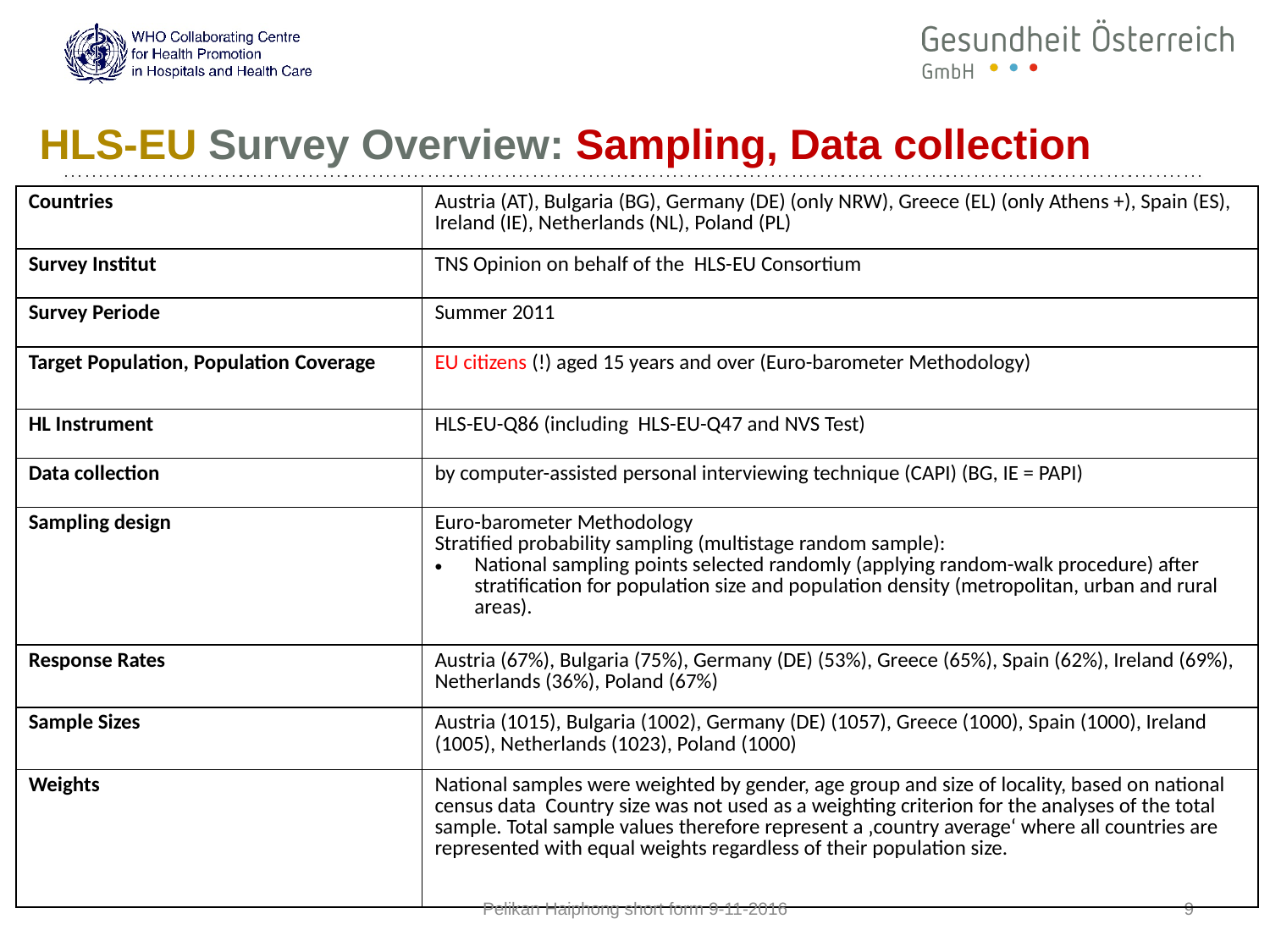

# HLS-EU Survey Overview: Sampling, Data collection
| Countries | Austria (AT), Bulgaria (BG), Germany (DE) (only NRW), Greece (EL) (only Athens +), Spain (ES), Ireland (IE), Netherlands (NL), Poland (PL) |
| --- | --- |
| Survey Institut | TNS Opinion on behalf of the HLS-EU Consortium |
| Survey Periode | Summer 2011 |
| Target Population, Population Coverage | EU citizens (!) aged 15 years and over (Euro-barometer Methodology) |
| HL Instrument | HLS-EU-Q86 (including HLS-EU-Q47 and NVS Test) |
| Data collection | by computer-assisted personal interviewing technique (CAPI) (BG, IE = PAPI) |
| Sampling design | Euro-barometer Methodology Stratified probability sampling (multistage random sample): National sampling points selected randomly (applying random-walk procedure) after stratification for population size and population density (metropolitan, urban and rural areas). |
| Response Rates | Austria (67%), Bulgaria (75%), Germany (DE) (53%), Greece (65%), Spain (62%), Ireland (69%), Netherlands (36%), Poland (67%) |
| Sample Sizes | Austria (1015), Bulgaria (1002), Germany (DE) (1057), Greece (1000), Spain (1000), Ireland (1005), Netherlands (1023), Poland (1000) |
| Weights | National samples were weighted by gender, age group and size of locality, based on national census data Country size was not used as a weighting criterion for the analyses of the total sample. Total sample values therefore represent a ‚country average‘ where all countries are represented with equal weights regardless of their population size. |
Pelikan Haiphong short form 9-11-2016
9